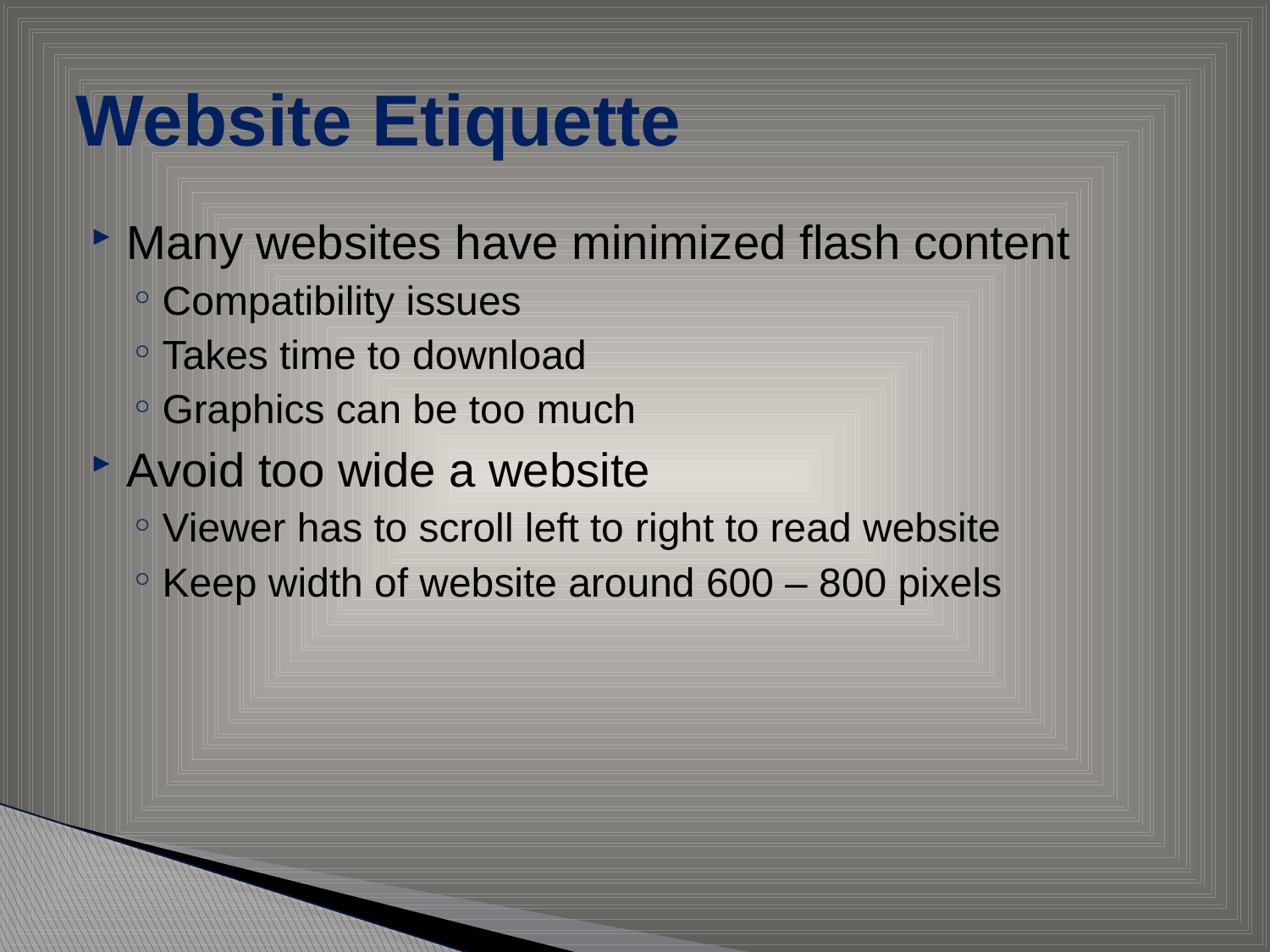

# Website Etiquette
Many websites have minimized flash content
Compatibility issues
Takes time to download
Graphics can be too much
Avoid too wide a website
Viewer has to scroll left to right to read website
Keep width of website around 600 – 800 pixels